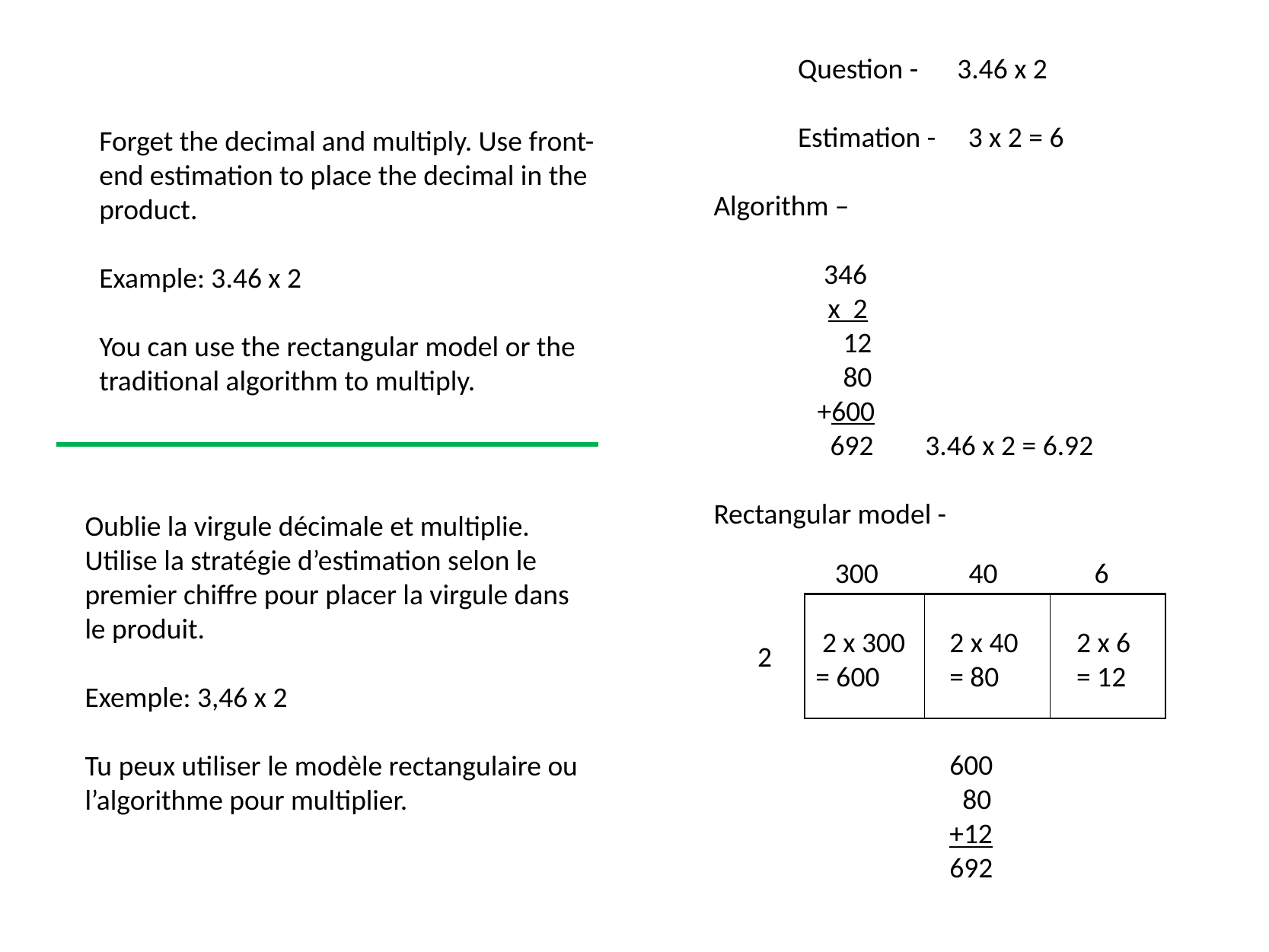

Question -      3.46 x 2

             Estimation -     3 x 2 = 6

Algorithm –

                 346
	x  2
                    12
                    80
                +600
                  692        3.46 x 2 = 6.92

Rectangular model -

Forget the decimal and multiply. Use front-end estimation to place the decimal in the product.

Example: 3.46 x 2

You can use the rectangular model or the traditional algorithm to multiply.
Oublie la virgule décimale et multiplie. Utilise la stratégie d’estimation selon le premier chiffre pour placer la virgule dans le produit.

Exemple: 3,46 x 2

Tu peux utiliser le modèle rectangulaire ou l’algorithme pour multiplier.
   300              40               6

 2 x 300
= 600
2 x 40
= 80
2 x 6
= 12
2
600
  80
+12
692